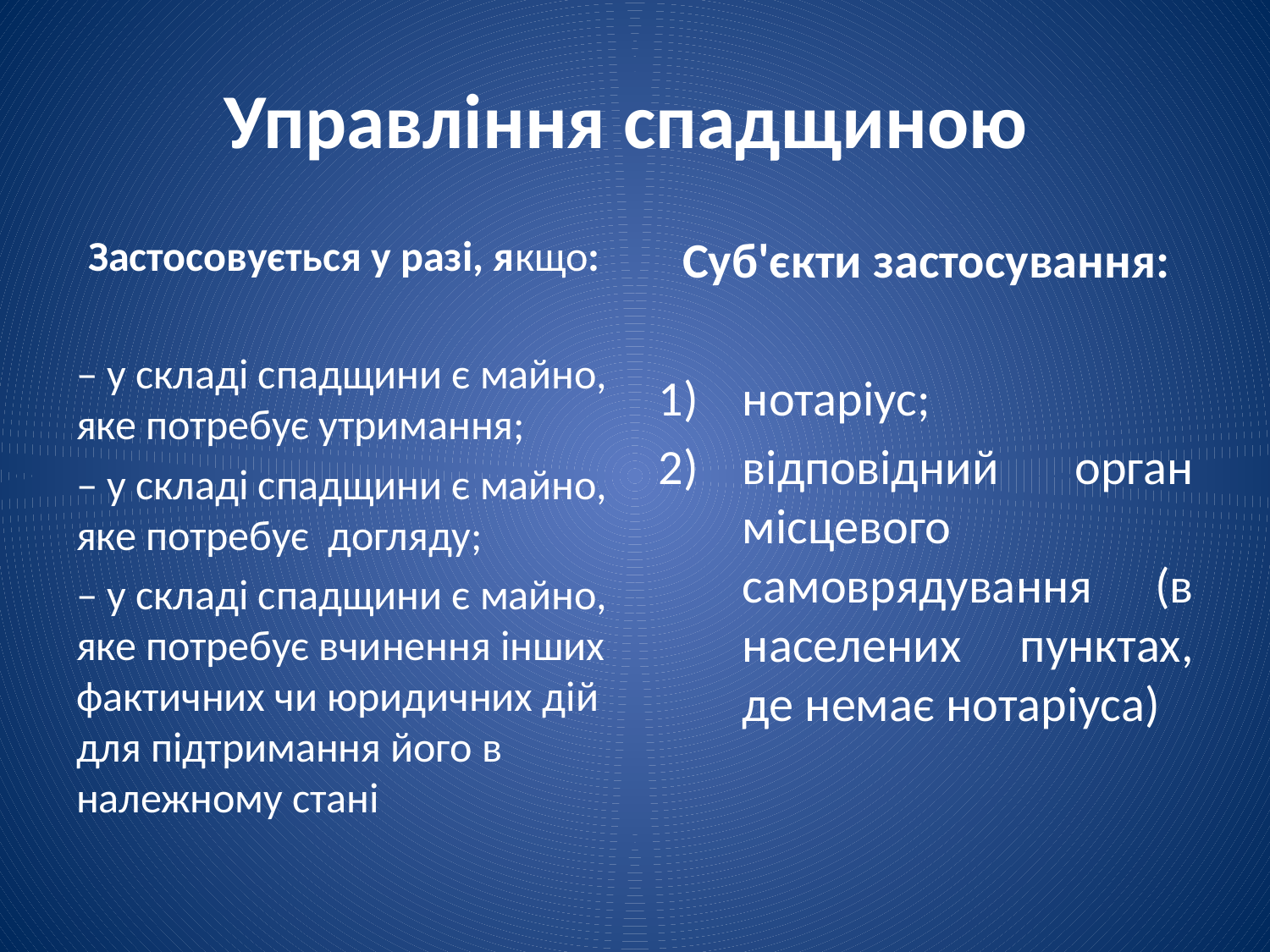

# Управління спадщиною
Застосовується у разі, якщо:

‒ у складі спадщини є майно, яке потребує утримання;
‒ у складі спадщини є майно, яке потребує  догляду;
‒ у складі спадщини є майно, яке потребує вчинення інших фактичних чи юридичних дій для підтримання його в належному стані
Суб'єкти застосування:

нотаріус;
відповідний орган місцевого самоврядування (в населених пунктах, де немає нотаріуса)